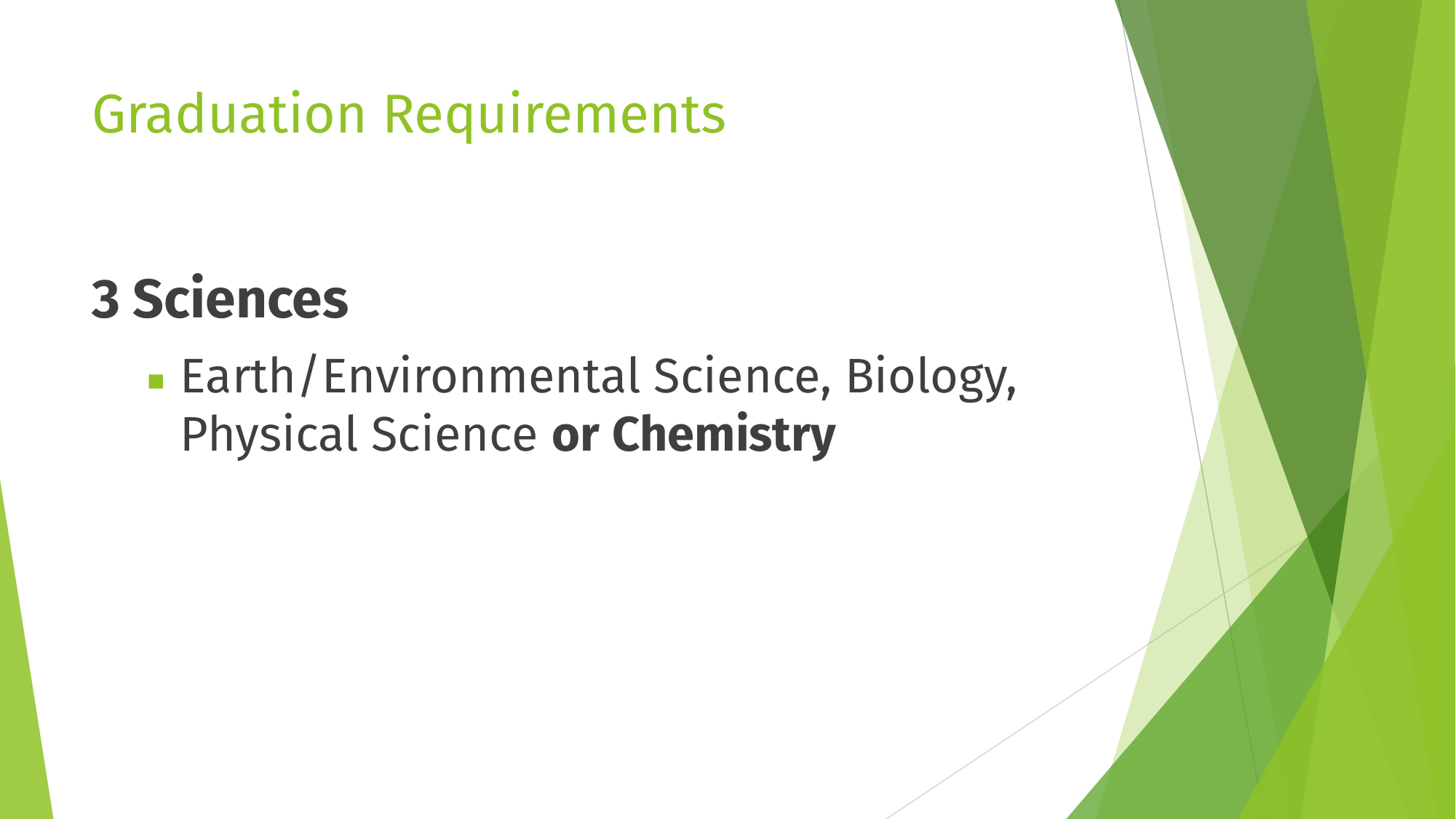

# Graduation Requirements
3 Sciences
Earth/Environmental Science, Biology, Physical Science or Chemistry